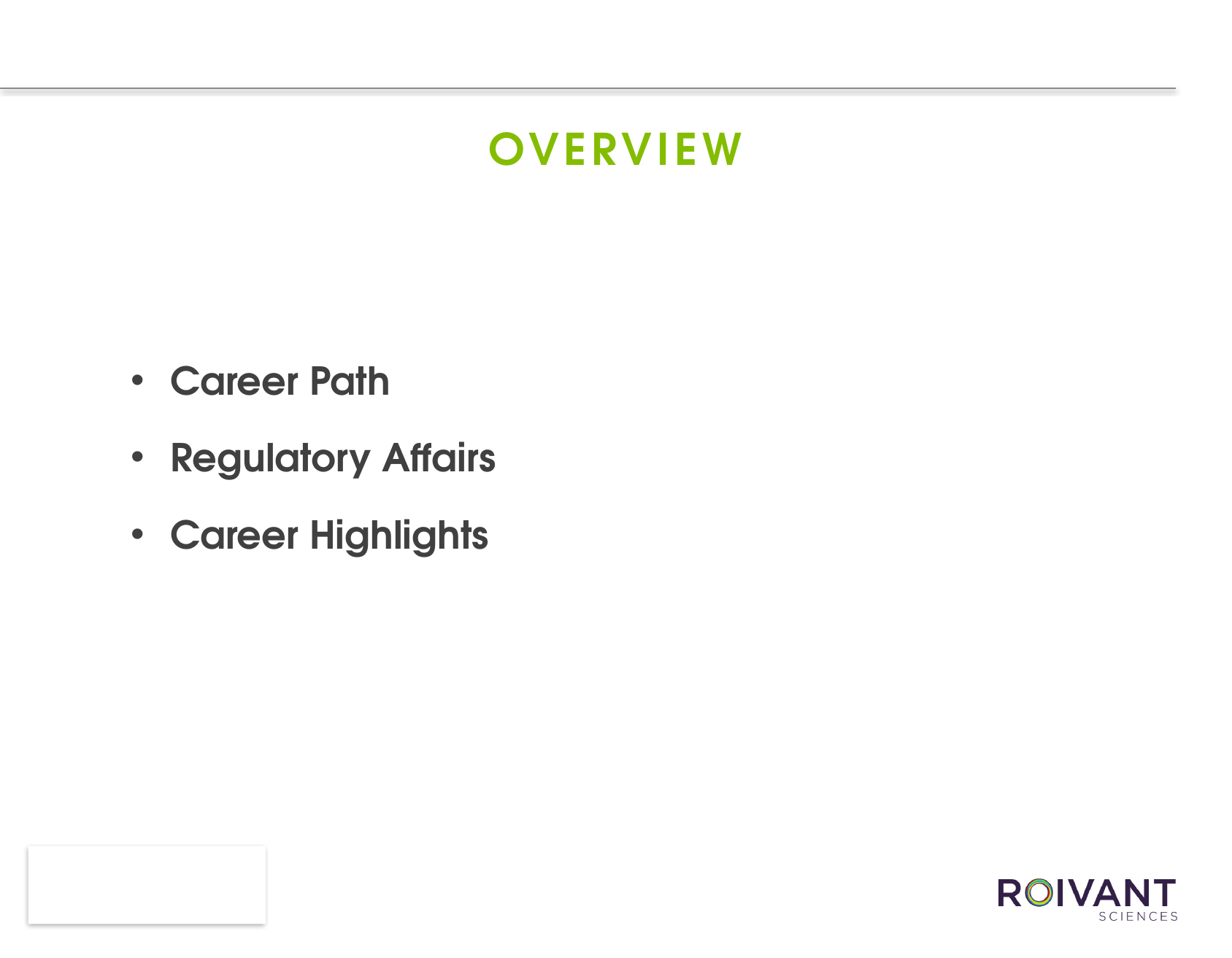

# Overview
Career Path
Regulatory Affairs
Career Highlights